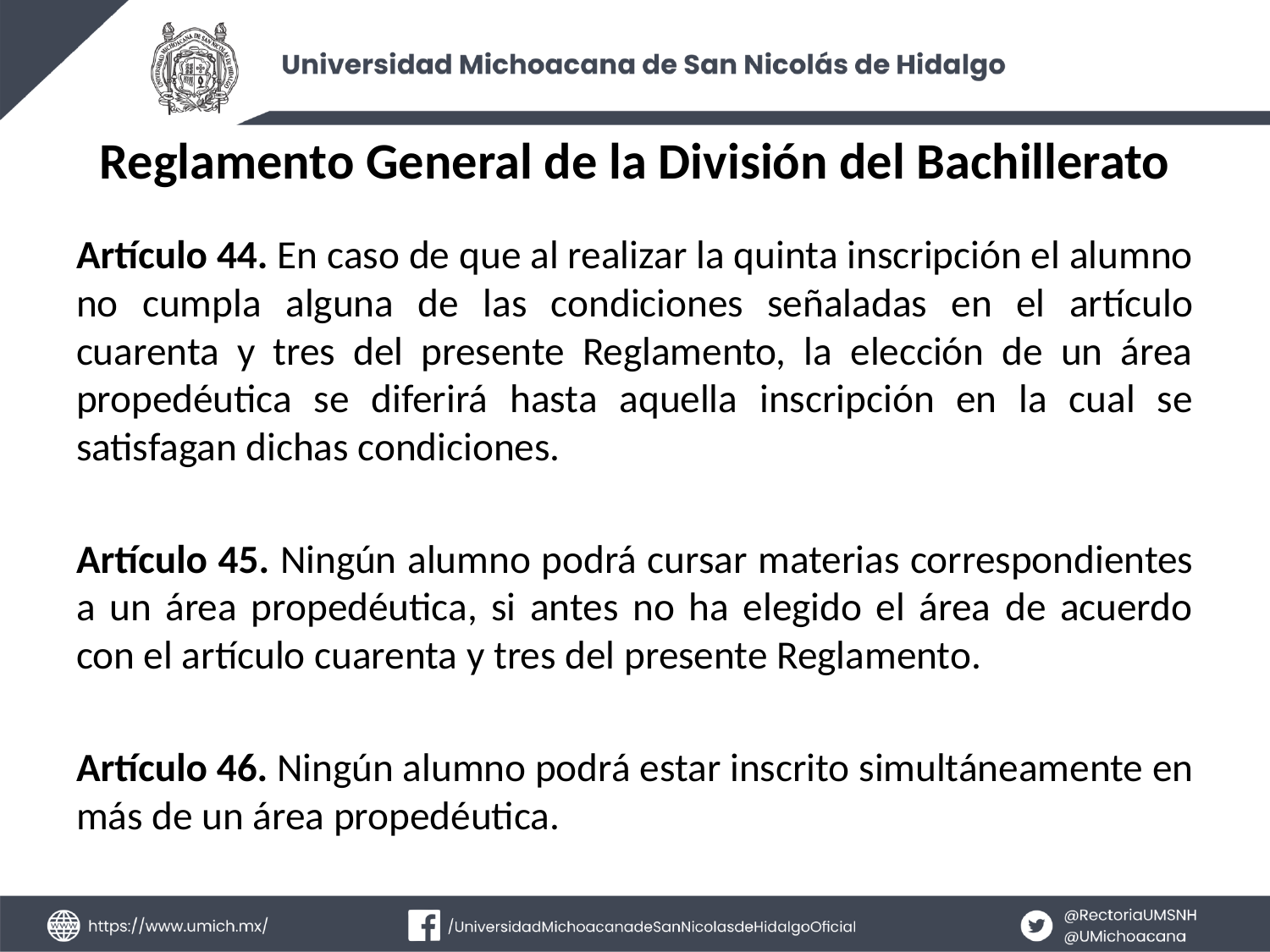

# Reglamento General de la División del Bachillerato
Artículo 44. En caso de que al realizar la quinta inscripción el alumno no cumpla alguna de las condiciones señaladas en el artículo cuarenta y tres del presente Reglamento, la elección de un área propedéutica se diferirá hasta aquella inscripción en la cual se satisfagan dichas condiciones.

Artículo 45. Ningún alumno podrá cursar materias correspondientes a un área propedéutica, si antes no ha elegido el área de acuerdo con el artículo cuarenta y tres del presente Reglamento.

Artículo 46. Ningún alumno podrá estar inscrito simultáneamente en más de un área propedéutica.